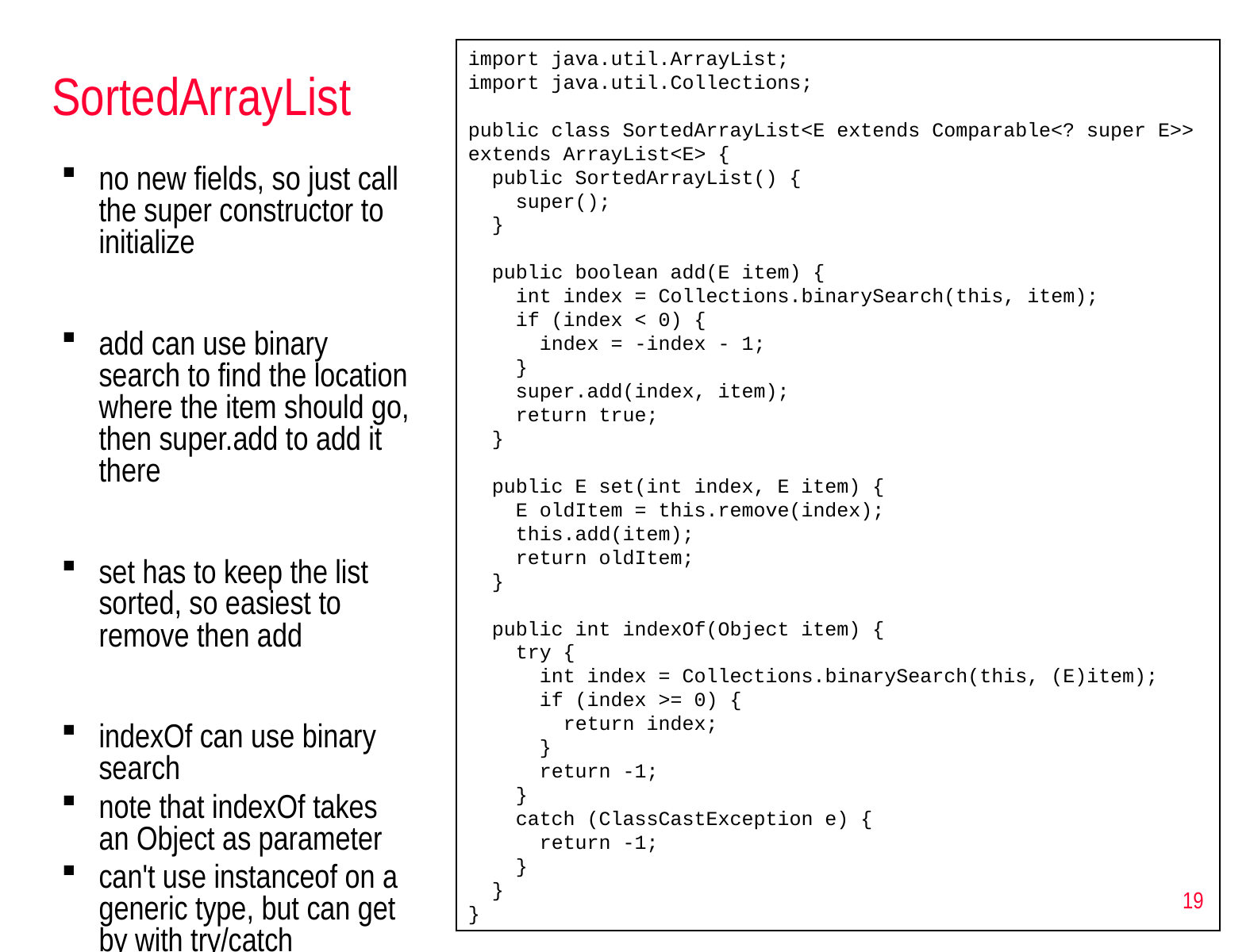

import java.util.ArrayList;
import java.util.Collections;

public class SortedArrayList<E extends Comparable<? super E>> extends ArrayList<E> {
  public SortedArrayList() {
    super();
  }

  public boolean add(E item) {
    int index = Collections.binarySearch(this, item);
    if (index < 0) {
      index = -index - 1;
    }
    super.add(index, item);
    return true;
  }

  public E set(int index, E item) {
    E oldItem = this.remove(index);
    this.add(item);
    return oldItem;
  }

  public int indexOf(Object item) {
    try {
      int index = Collections.binarySearch(this, (E)item);
      if (index >= 0) {
        return index;
      }
      return -1;
    }
    catch (ClassCastException e) {
      return -1;
    }
  }
}
# SortedArrayList
no new fields, so just call the super constructor to initialize

add can use binary search to find the location where the item should go, then super.add to add it there

set has to keep the list sorted, so easiest to remove then add

indexOf can use binary search
note that indexOf takes an Object as parameter
can't use instanceof on a generic type, but can get by with try/catch

19